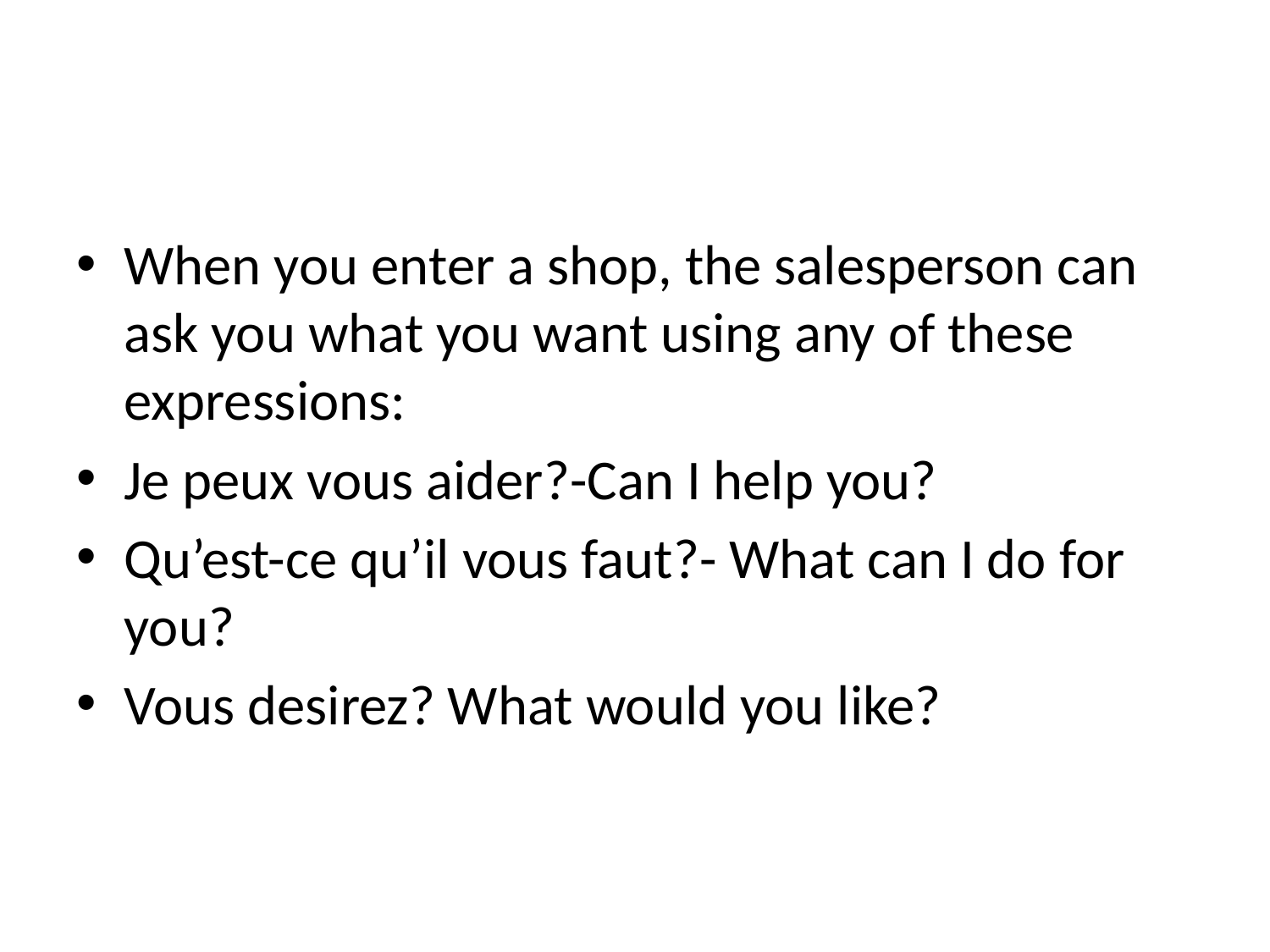

#
When you enter a shop, the salesperson can ask you what you want using any of these expressions:
Je peux vous aider?-Can I help you?
Qu’est-ce qu’il vous faut?- What can I do for you?
Vous desirez? What would you like?